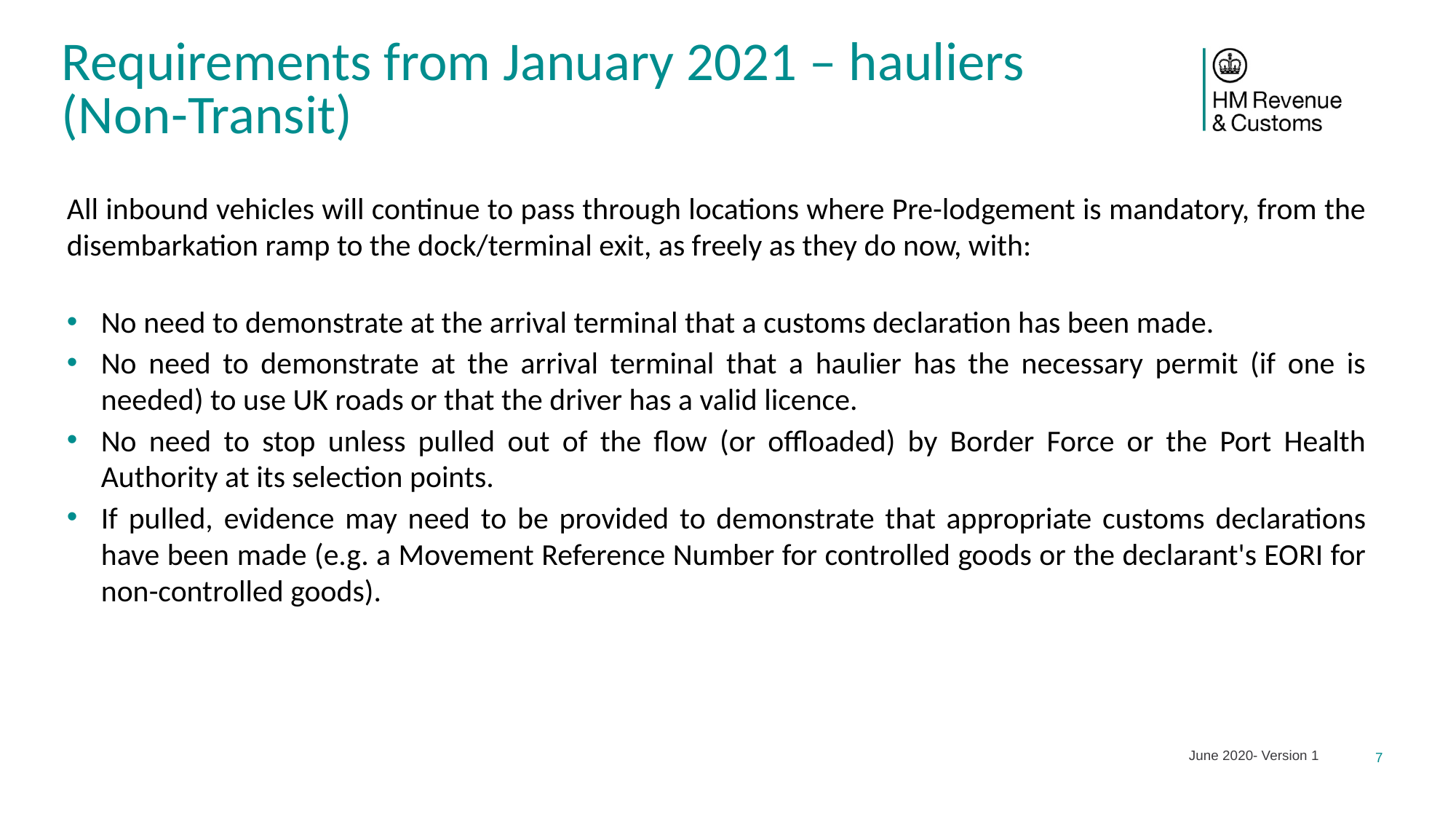

# Requirements from January 2021 – hauliers (Non-Transit)
All inbound vehicles will continue to pass through locations where Pre-lodgement is mandatory, from the disembarkation ramp to the dock/terminal exit, as freely as they do now, with:

No need to demonstrate at the arrival terminal that a customs declaration has been made.
No need to demonstrate at the arrival terminal that a haulier has the necessary permit (if one is needed) to use UK roads or that the driver has a valid licence.
No need to stop unless pulled out of the flow (or offloaded) by Border Force or the Port Health Authority at its selection points.
If pulled, evidence may need to be provided to demonstrate that appropriate customs declarations have been made (e.g. a Movement Reference Number for controlled goods or the declarant's EORI for non-controlled goods).
June 2020- Version 1
7